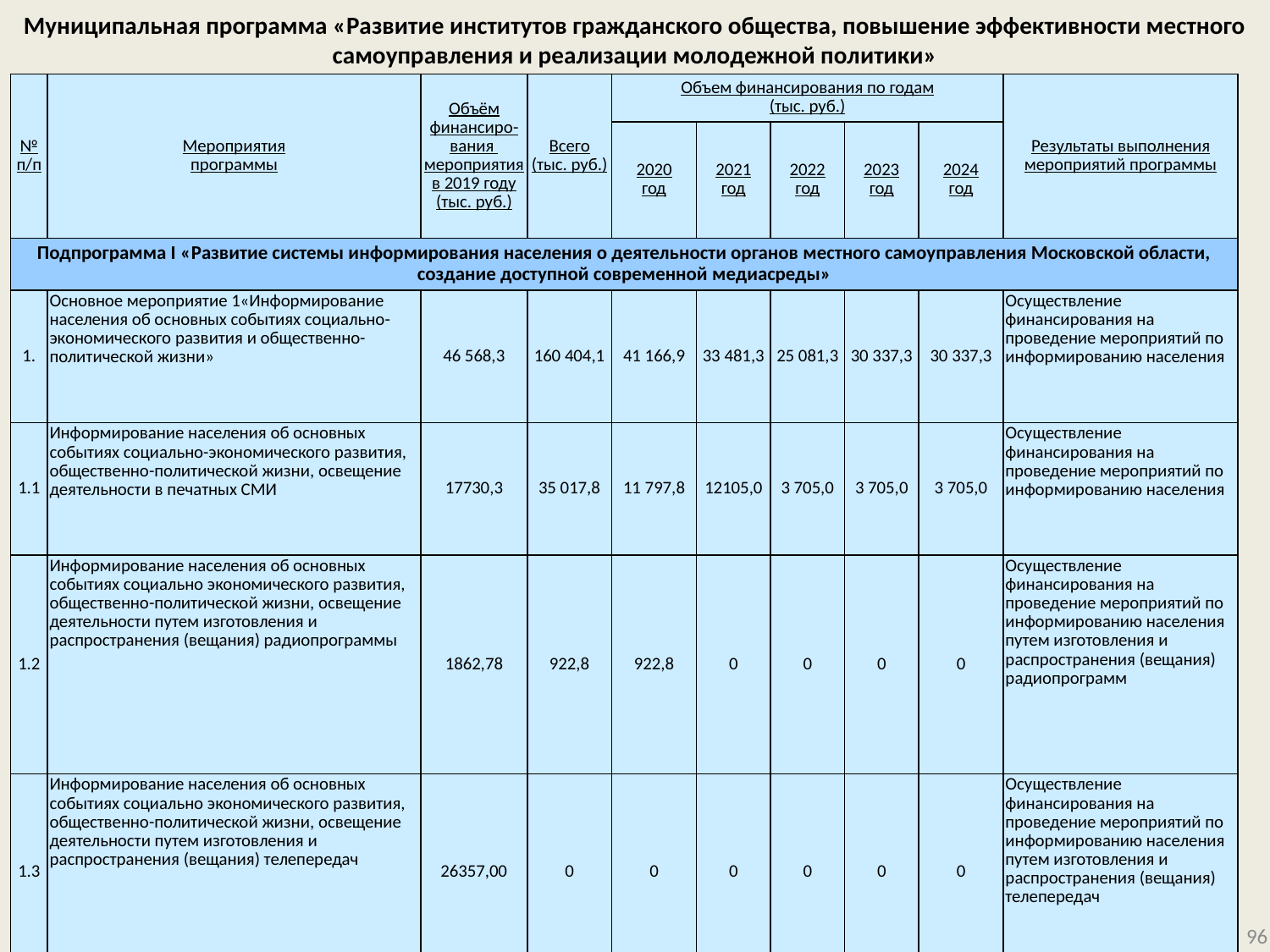

# Муниципальная программа «Развитие институтов гражданского общества, повышение эффективности местного самоуправления и реализации молодежной политики»
| № п/п | Мероприятия программы | Объём финансиро- вания мероприятия в 2019 году (тыс. руб.) | Всего (тыс. руб.) | Объем финансирования по годам (тыс. руб.) |  |  |  |  | Результаты выполнения мероприятий программы |
| --- | --- | --- | --- | --- | --- | --- | --- | --- | --- |
|  |  |  |  | 2020 год | 2021 год | 2022 год | 2023 год | 2024 год |  |
| Подпрограмма I «Развитие системы информирования населения о деятельности органов местного самоуправления Московской области, создание доступной современной медиасреды» |  |  |  |  |  |  |  |  |  |
| 1. | Основное мероприятие 1«Информирование населения об основных событиях социально-экономического развития и общественно-политической жизни» | 46 568,3 | 160 404,1 | 41 166,9 | 33 481,3 | 25 081,3 | 30 337,3 | 30 337,3 | Осуществление финансирования на проведение мероприятий по информированию населения |
| 1.1 | Информирование населения об основных событиях социально-экономического развития, общественно-политической жизни, освещение деятельности в печатных СМИ | 17730,3 | 35 017,8 | 11 797,8 | 12105,0 | 3 705,0 | 3 705,0 | 3 705,0 | Осуществление финансирования на проведение мероприятий по информированию населения |
| 1.2 | Информирование населения об основных событиях социально экономического развития, общественно-политической жизни, освещение деятельности путем изготовления и распространения (вещания) радиопрограммы | 1862,78 | 922,8 | 922,8 | 0 | 0 | 0 | 0 | Осуществление финансирования на проведение мероприятий по информированию населения путем изготовления и распространения (вещания) радиопрограмм |
| 1.3 | Информирование населения об основных событиях социально экономического развития, общественно-политической жизни, освещение деятельности путем изготовления и распространения (вещания) телепередач | 26357,00 | 0 | 0 | 0 | 0 | 0 | 0 | Осуществление финансирования на проведение мероприятий по информированию населения путем изготовления и распространения (вещания) телепередач |
96